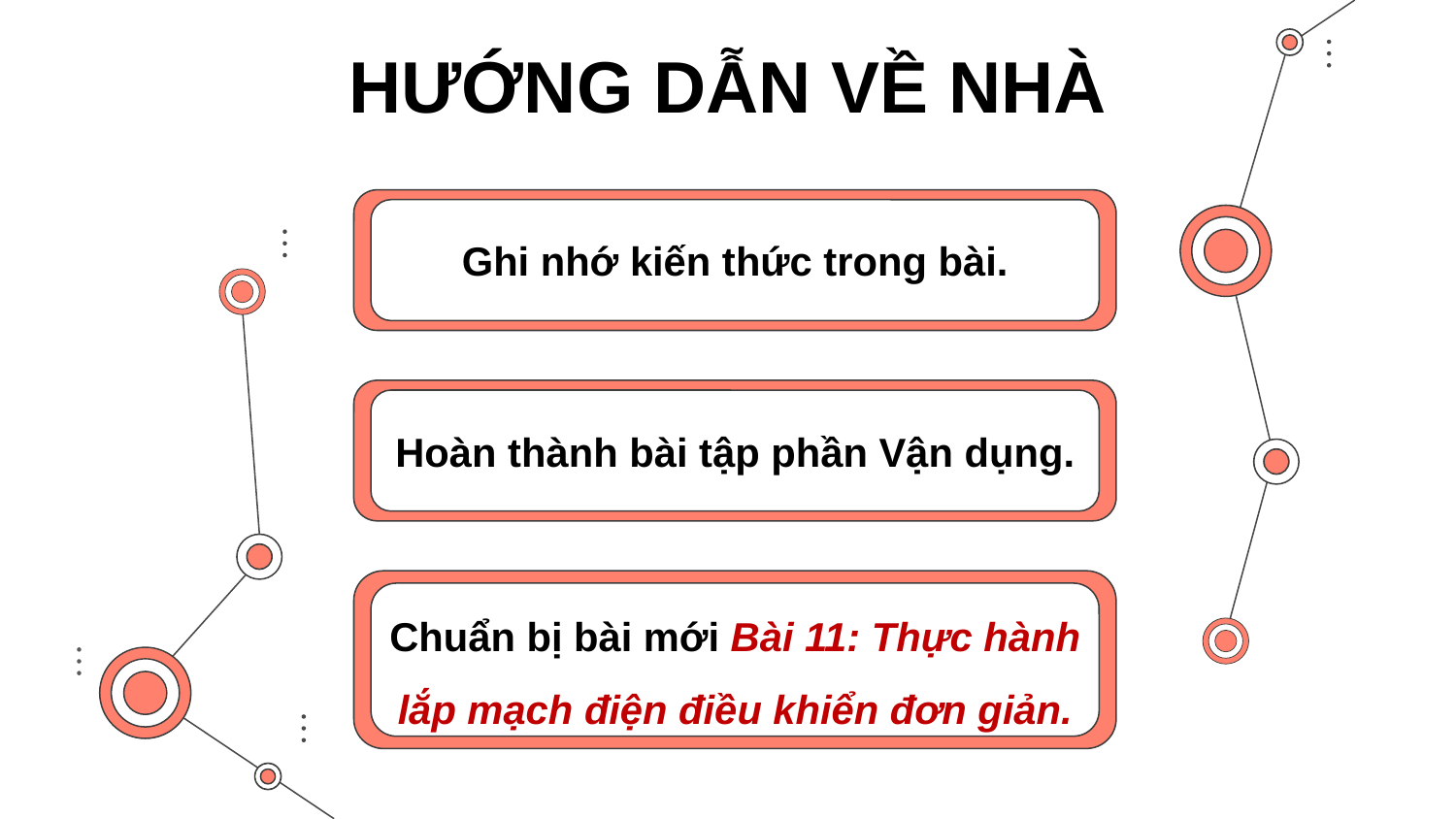

HƯỚNG DẪN VỀ NHÀ

# Ghi nhớ kiến thức trong bài.

Hoàn thành bài tập phần Vận dụng.

Chuẩn bị bài mới Bài 11: Thực hành lắp mạch điện điều khiển đơn giản.